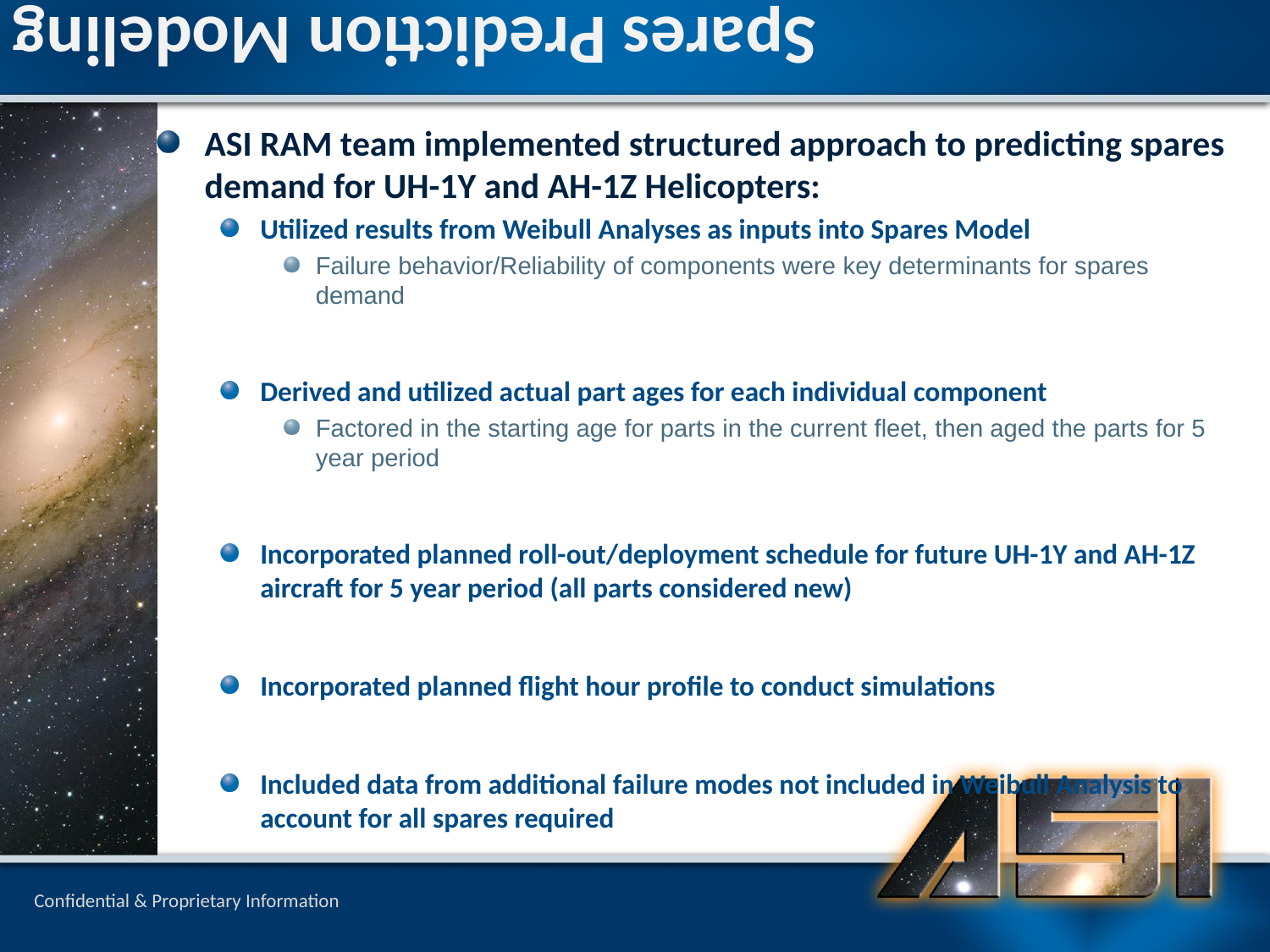

# Spares Prediction Modeling
ASI RAM team implemented structured approach to predicting spares demand for UH-1Y and AH-1Z Helicopters:
Utilized results from Weibull Analyses as inputs into Spares Model
Failure behavior/Reliability of components were key determinants for spares demand

Derived and utilized actual part ages for each individual component
Factored in the starting age for parts in the current fleet, then aged the parts for 5 year period

Incorporated planned roll-out/deployment schedule for future UH-1Y and AH-1Z aircraft for 5 year period (all parts considered new)

Incorporated planned flight hour profile to conduct simulations

Included data from additional failure modes not included in Weibull Analysis to account for all spares required